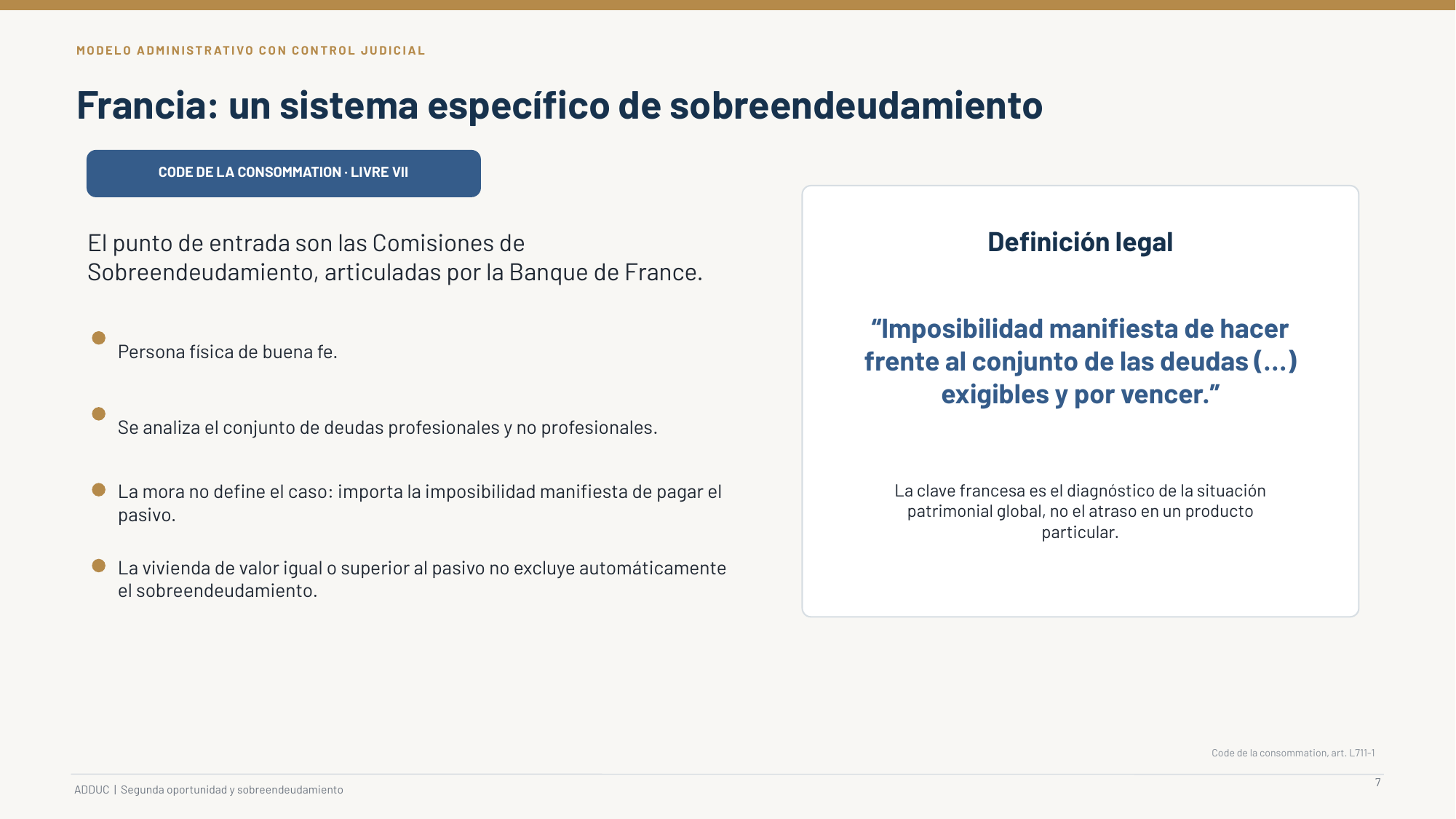

MODELO ADMINISTRATIVO CON CONTROL JUDICIAL
Francia: un sistema específico de sobreendeudamiento

CODE DE LA CONSOMMATION · LIVRE VII

El punto de entrada son las Comisiones de Sobreendeudamiento, articuladas por la Banque de France.
Definición legal
“Imposibilidad manifiesta de hacer frente al conjunto de las deudas (…) exigibles y por vencer.”
Persona física de buena fe.

Se analiza el conjunto de deudas profesionales y no profesionales.

La mora no define el caso: importa la imposibilidad manifiesta de pagar el pasivo.
La clave francesa es el diagnóstico de la situación patrimonial global, no el atraso en un producto particular.

La vivienda de valor igual o superior al pasivo no excluye automáticamente el sobreendeudamiento.

Code de la consommation, art. L711-1
7